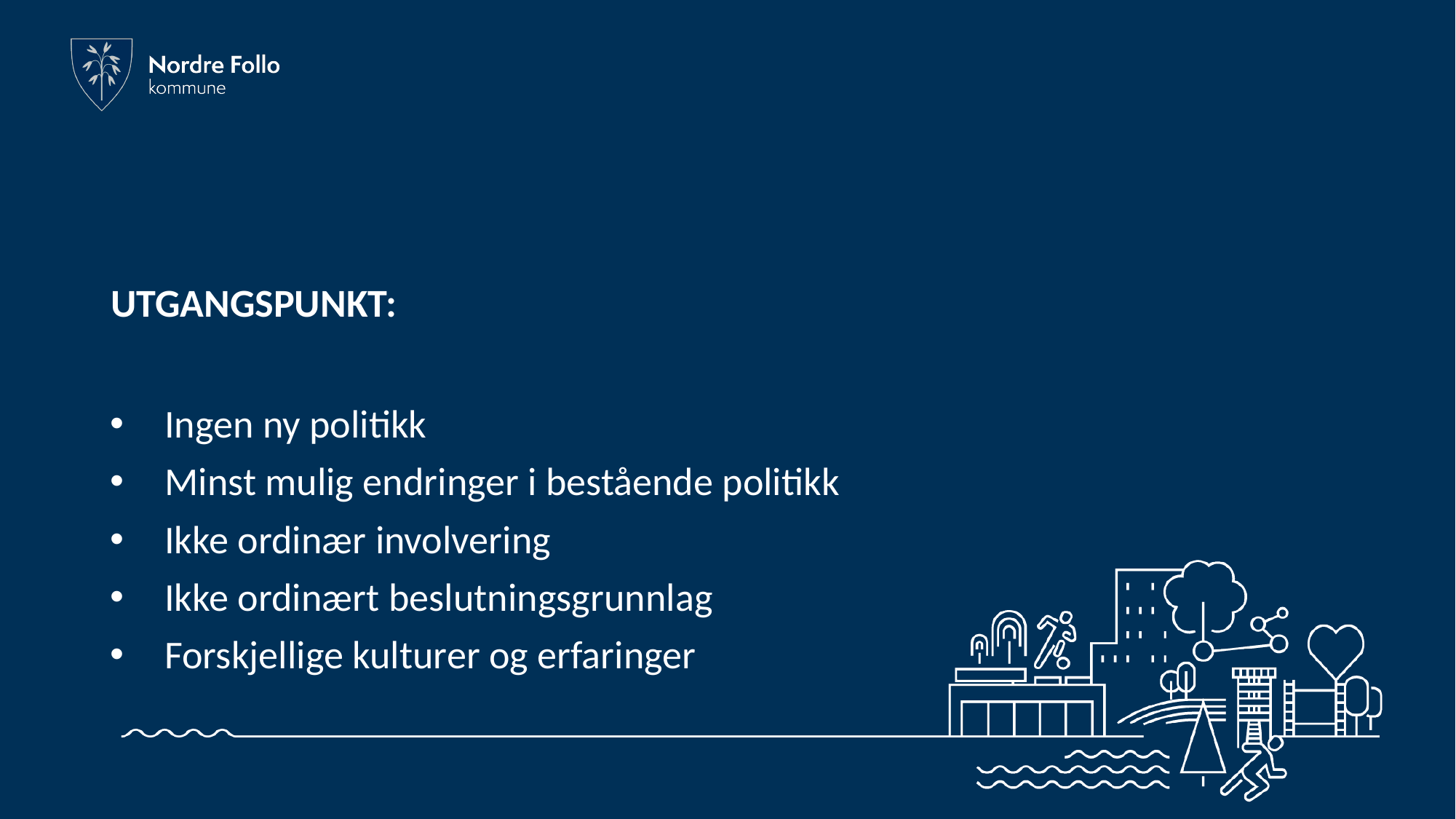

# UTGANGSPUNKT:

Ingen ny politikk
Minst mulig endringer i bestående politikk
Ikke ordinær involvering
Ikke ordinært beslutningsgrunnlag
Forskjellige kulturer og erfaringer